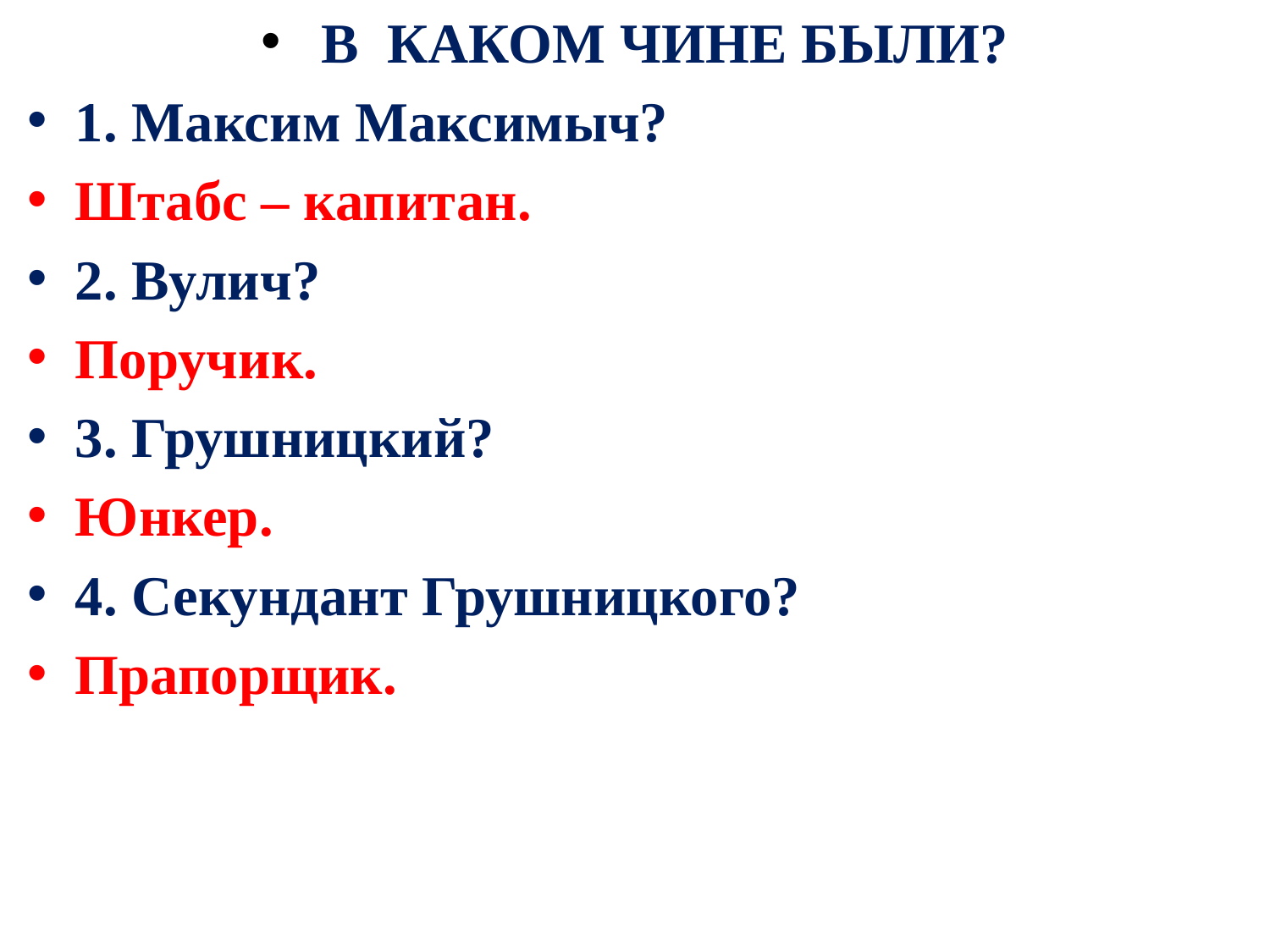

В  КАКОМ ЧИНЕ БЫЛИ?
1. Максим Максимыч?
Штабс – капитан.
2. Вулич?
Поручик.
3. Грушницкий?
Юнкер.
4. Секундант Грушницкого?
Прапорщик.